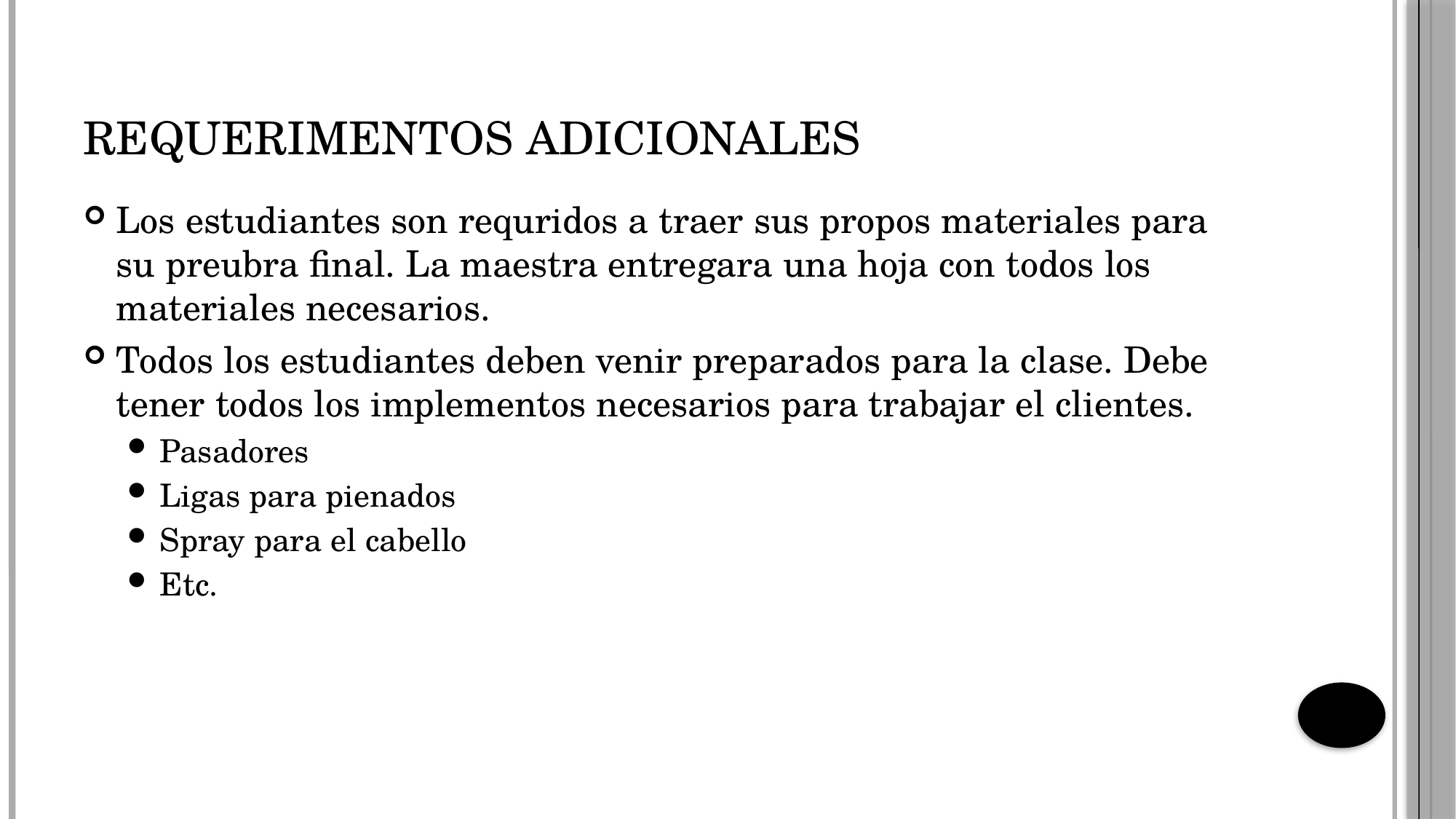

# Requerimentos Adicionales
Los estudiantes son requridos a traer sus propos materiales para su preubra final. La maestra entregara una hoja con todos los materiales necesarios.
Todos los estudiantes deben venir preparados para la clase. Debe tener todos los implementos necesarios para trabajar el clientes.
Pasadores
Ligas para pienados
Spray para el cabello
Etc.